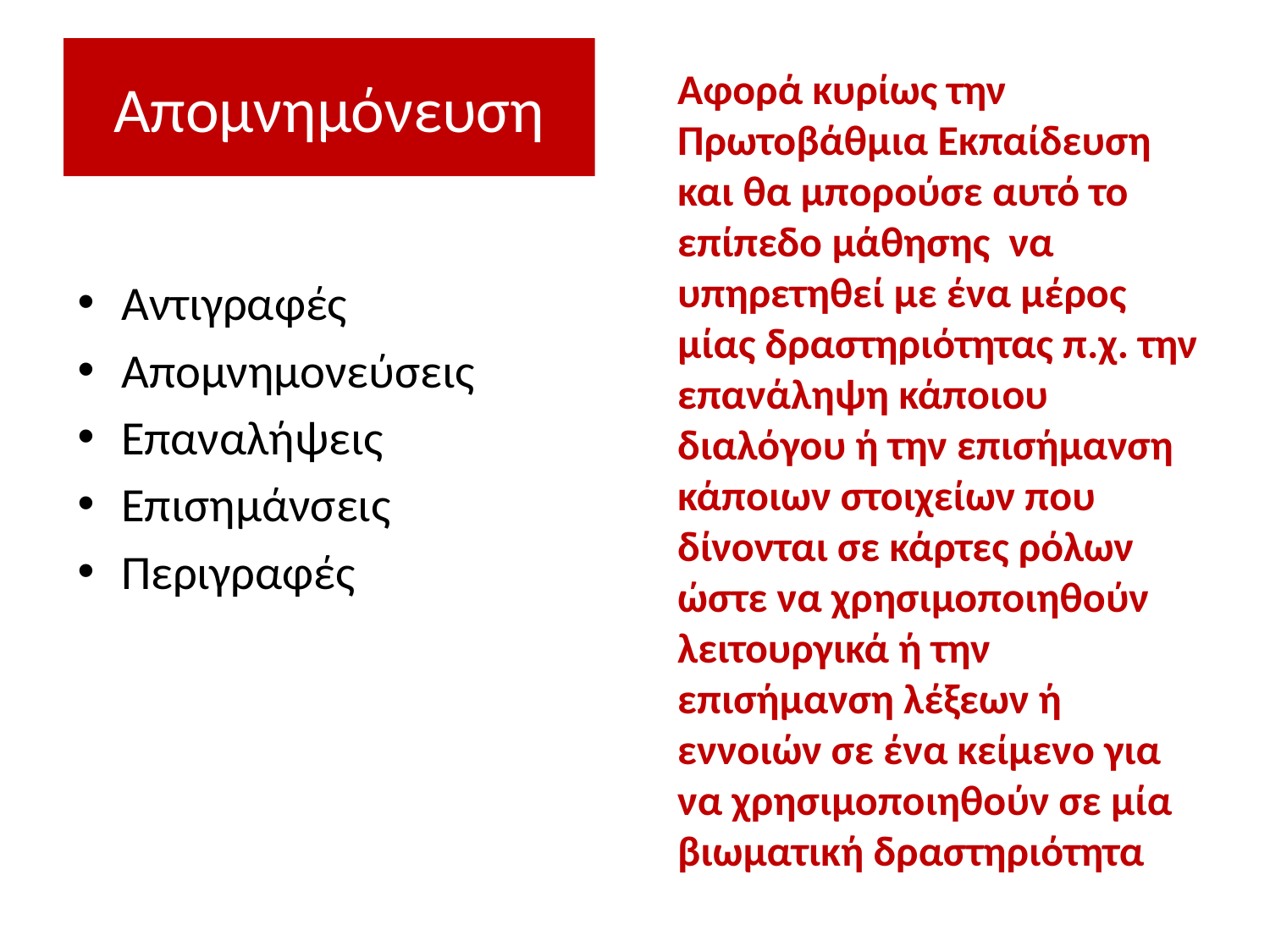

# Απομνημόνευση
Αφορά κυρίως την Πρωτοβάθμια Εκπαίδευση και θα μπορούσε αυτό το επίπεδο μάθησης  να υπηρετηθεί με ένα μέρος μίας δραστηριότητας π.χ. την επανάληψη κάποιου διαλόγου ή την επισήμανση κάποιων στοιχείων που δίνονται σε κάρτες ρόλων ώστε να χρησιμοποιηθούν λειτουργικά ή την επισήμανση λέξεων ή εννοιών σε ένα κείμενο για να χρησιμοποιηθούν σε μία βιωματική δραστηριότητα
Αντιγραφές
Απομνημονεύσεις
Επαναλήψεις
Επισημάνσεις
Περιγραφές